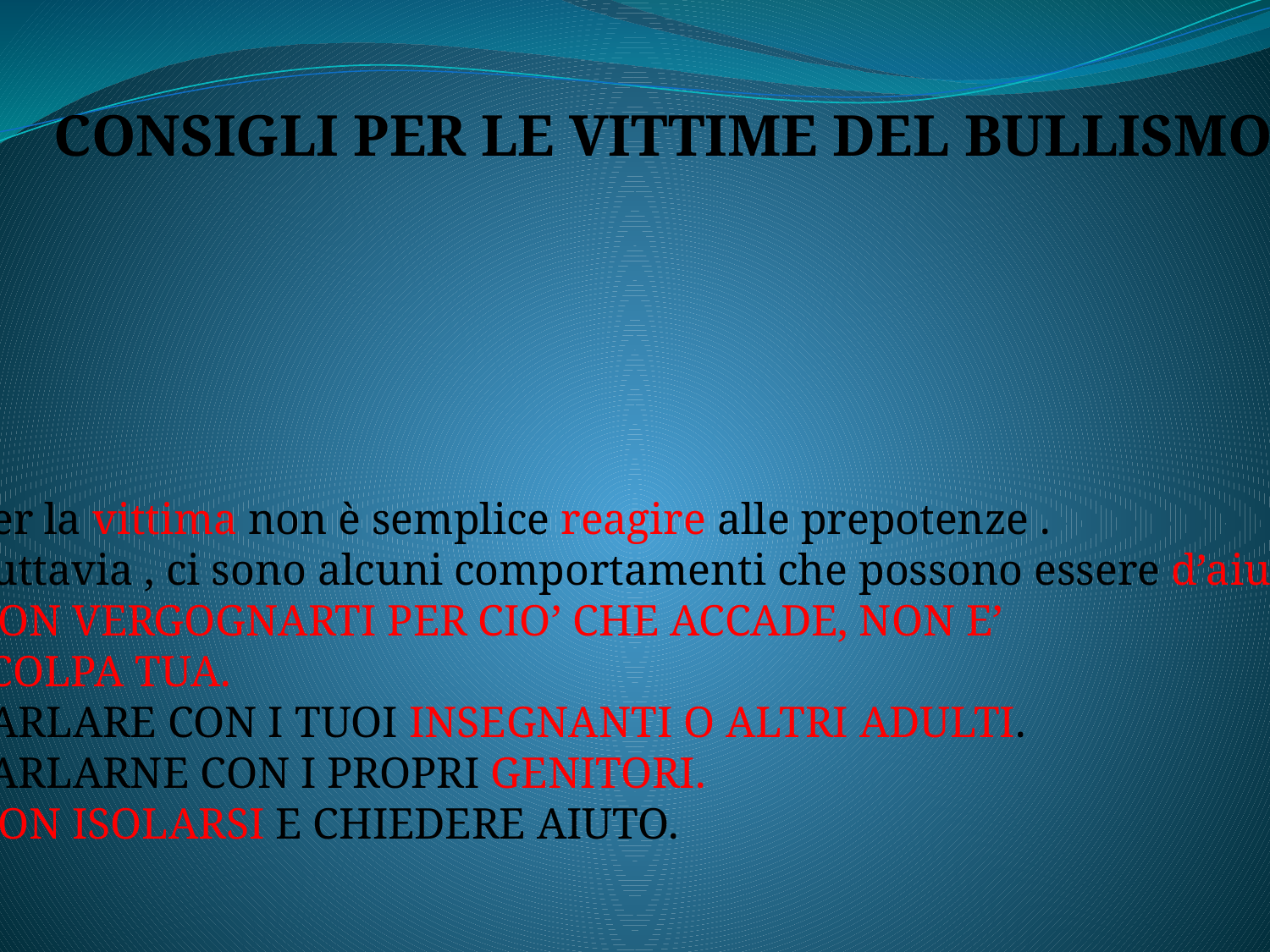

CONSIGLI PER LE VITTIME DEL BULLISMO
Per la vittima non è semplice reagire alle prepotenze .
Tuttavia , ci sono alcuni comportamenti che possono essere d’aiuto.
NON VERGOGNARTI PER CIO’ CHE ACCADE, NON E’
  COLPA TUA.
PARLARE CON I TUOI INSEGNANTI O ALTRI ADULTI.
PARLARNE CON I PROPRI GENITORI.
NON ISOLARSI E CHIEDERE AIUTO.